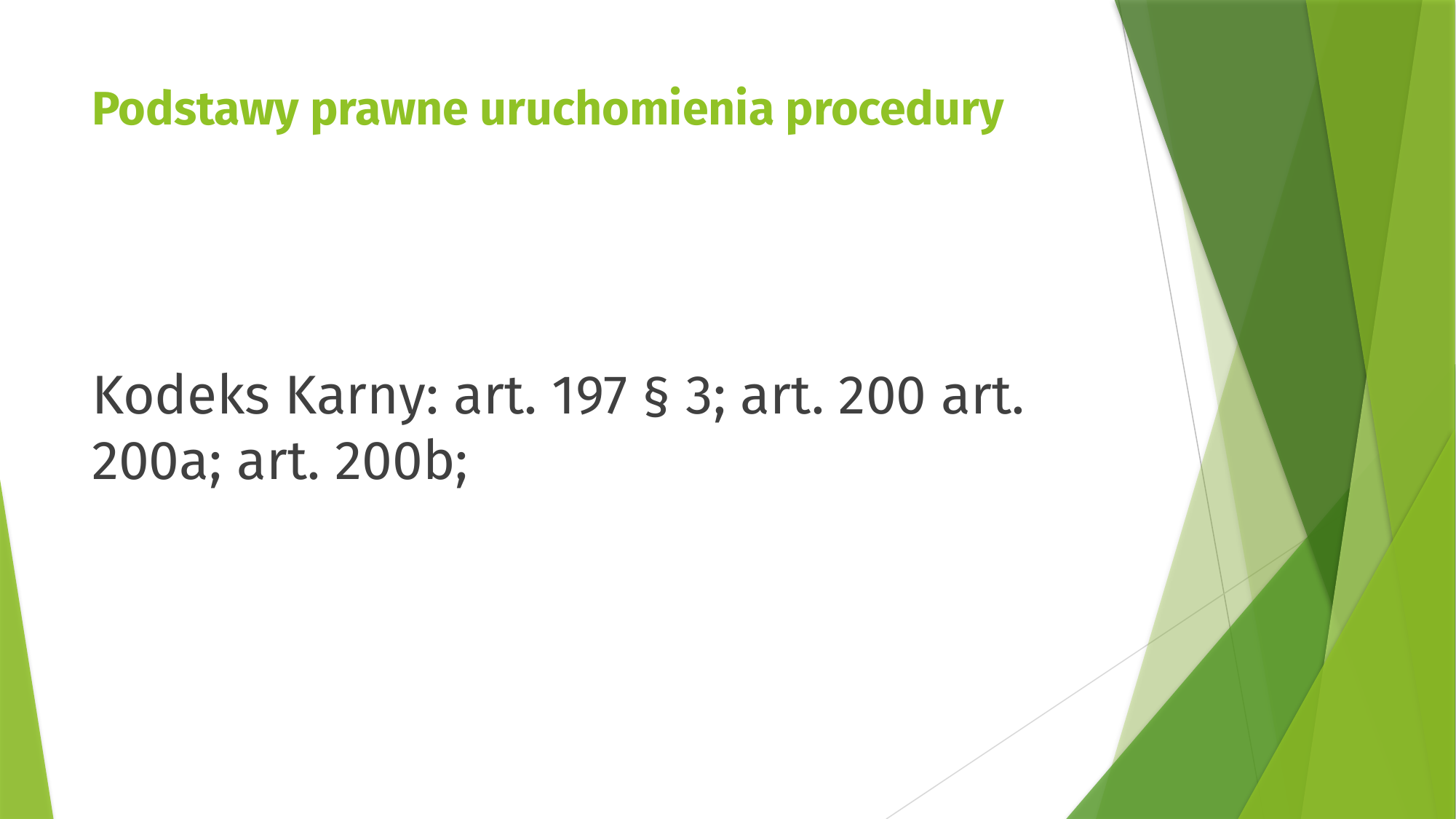

# Podstawy prawne uruchomienia procedury

Kodeks Karny: art. 197 § 3; art. 200 art. 200a; art. 200b;